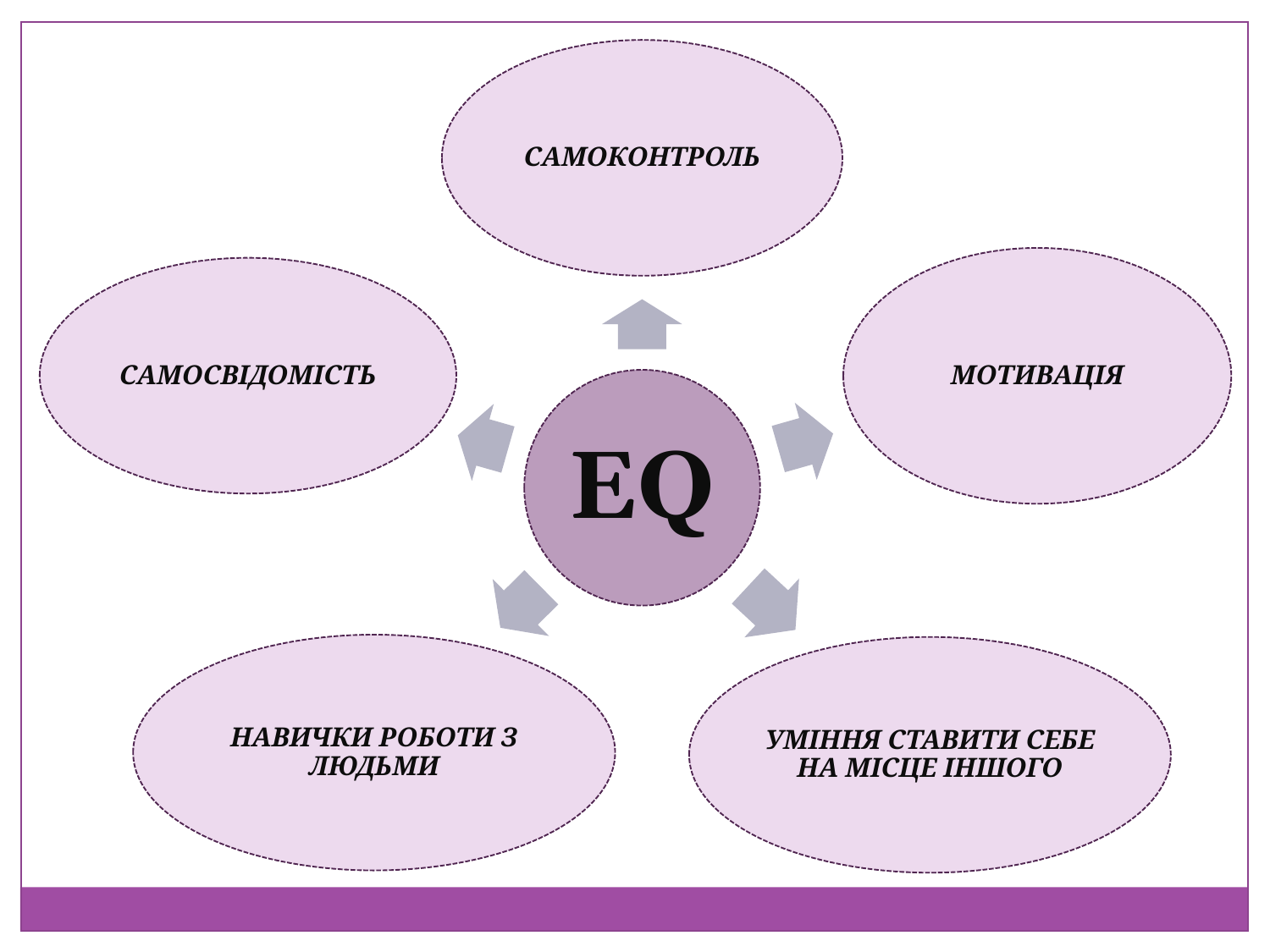

EQ

САМОКОНТРОЛЬ

МОТИВАЦІЯ

УМІННЯ СТАВИТИ СЕБЕ НА МІСЦЕ ІНШОГО

НАВИЧКИ РОБОТИ З ЛЮДЬМИ

САМОСВІДОМІСТЬ